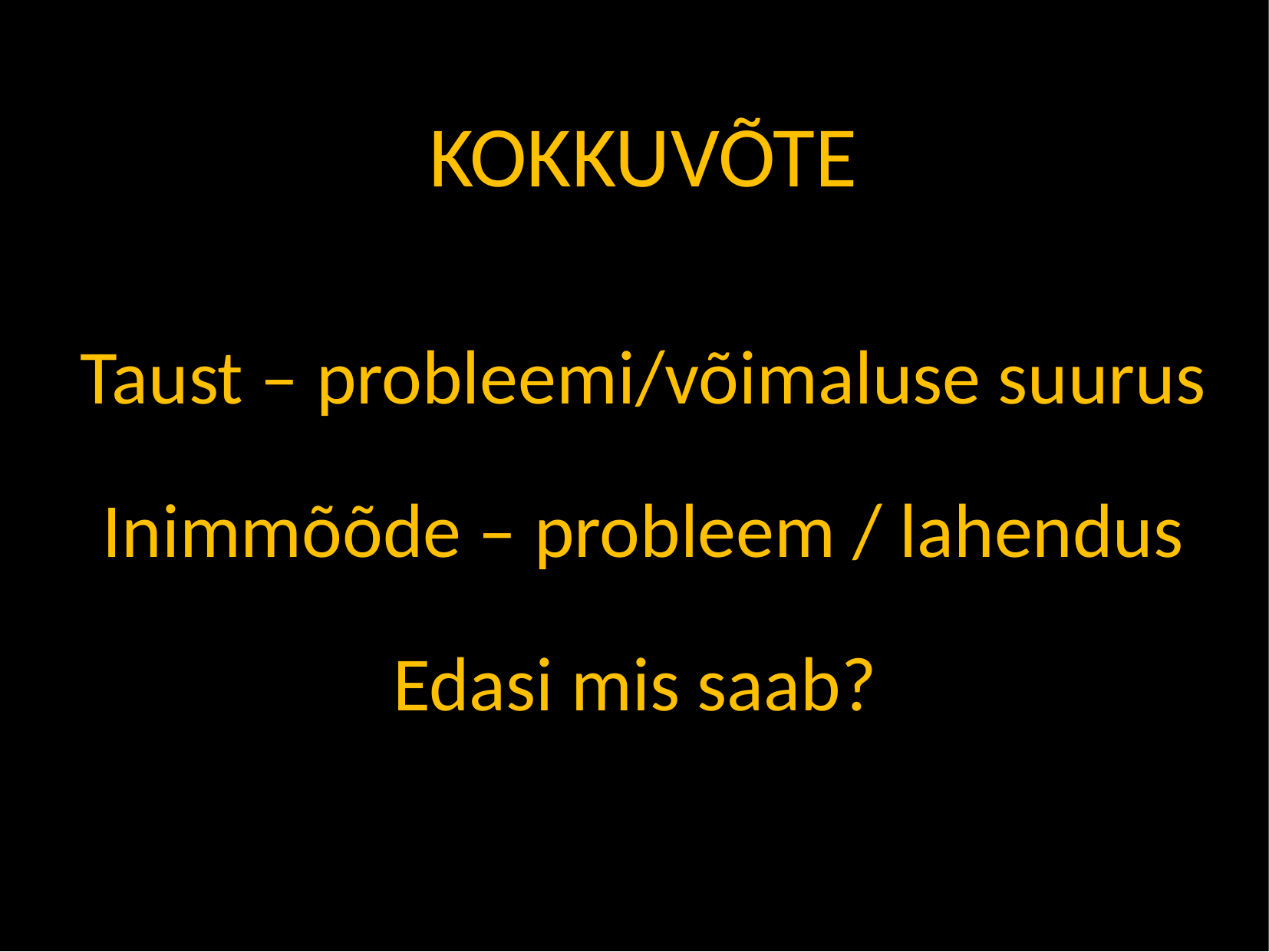

KOKKUVÕTE

Taust – probleemi/võimaluse suurus

Inimmõõde – probleem / lahendus

Edasi mis saab?